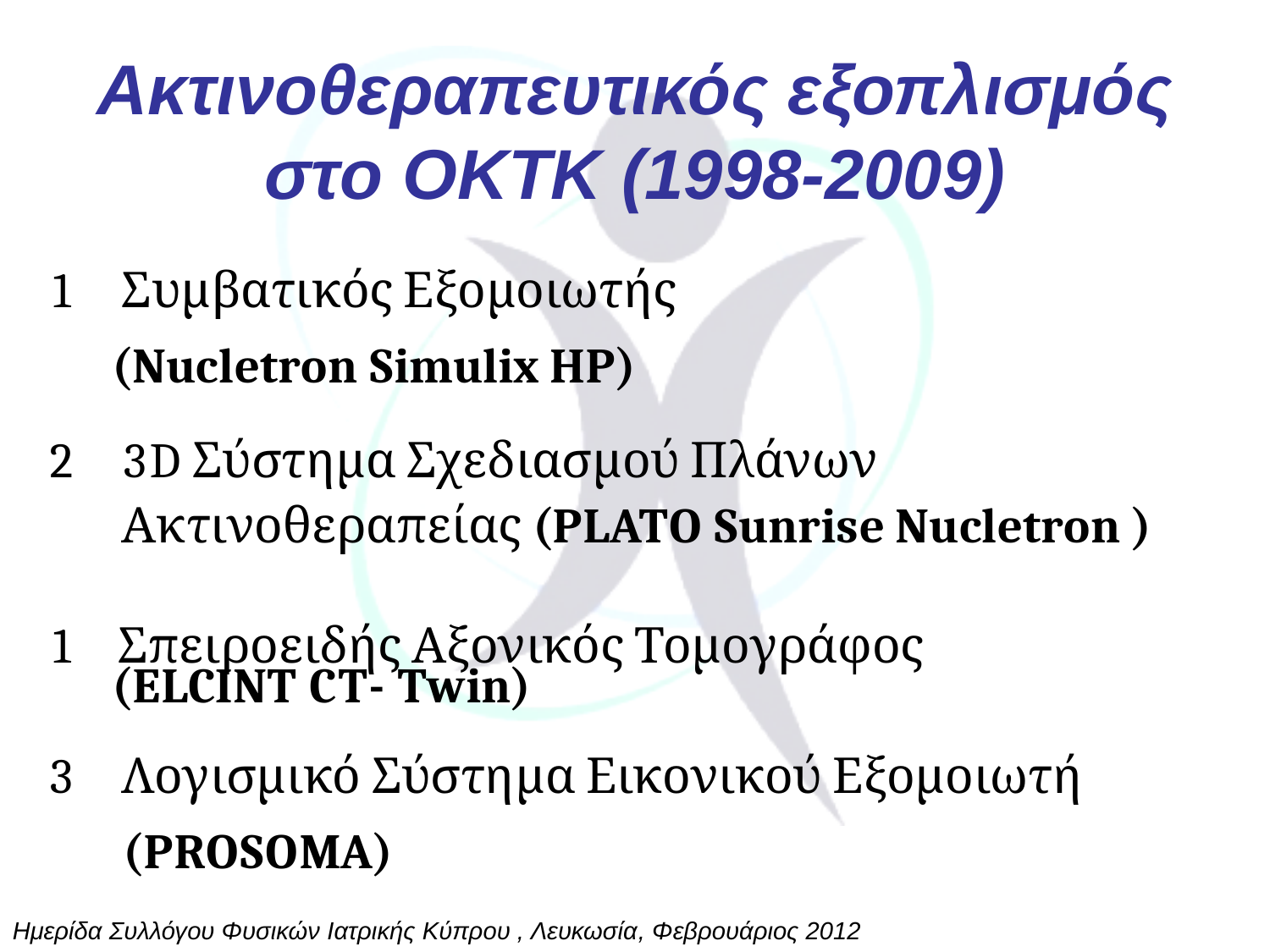

# Ακτινοθεραπευτικός εξοπλισμός στο ΟΚΤΚ (1998-2009)
Συμβατικός Εξομοιωτής
      (Nucletron Simulix HP)

3D Σύστημα Σχεδιασμού Πλάνων Ακτινοθεραπείας (PLATO Sunrise Nucletron )

1    Σπειροειδής Αξονικός Τομογράφος
      (ELCINT CT- Twin)

Λογισμικό Σύστημα Εικονικού Εξομοιωτή
       (PROSOMA)
Ημερίδα Συλλόγου Φυσικών Ιατρικής Κύπρου , Λευκωσία, Φεβρουάριος 2012